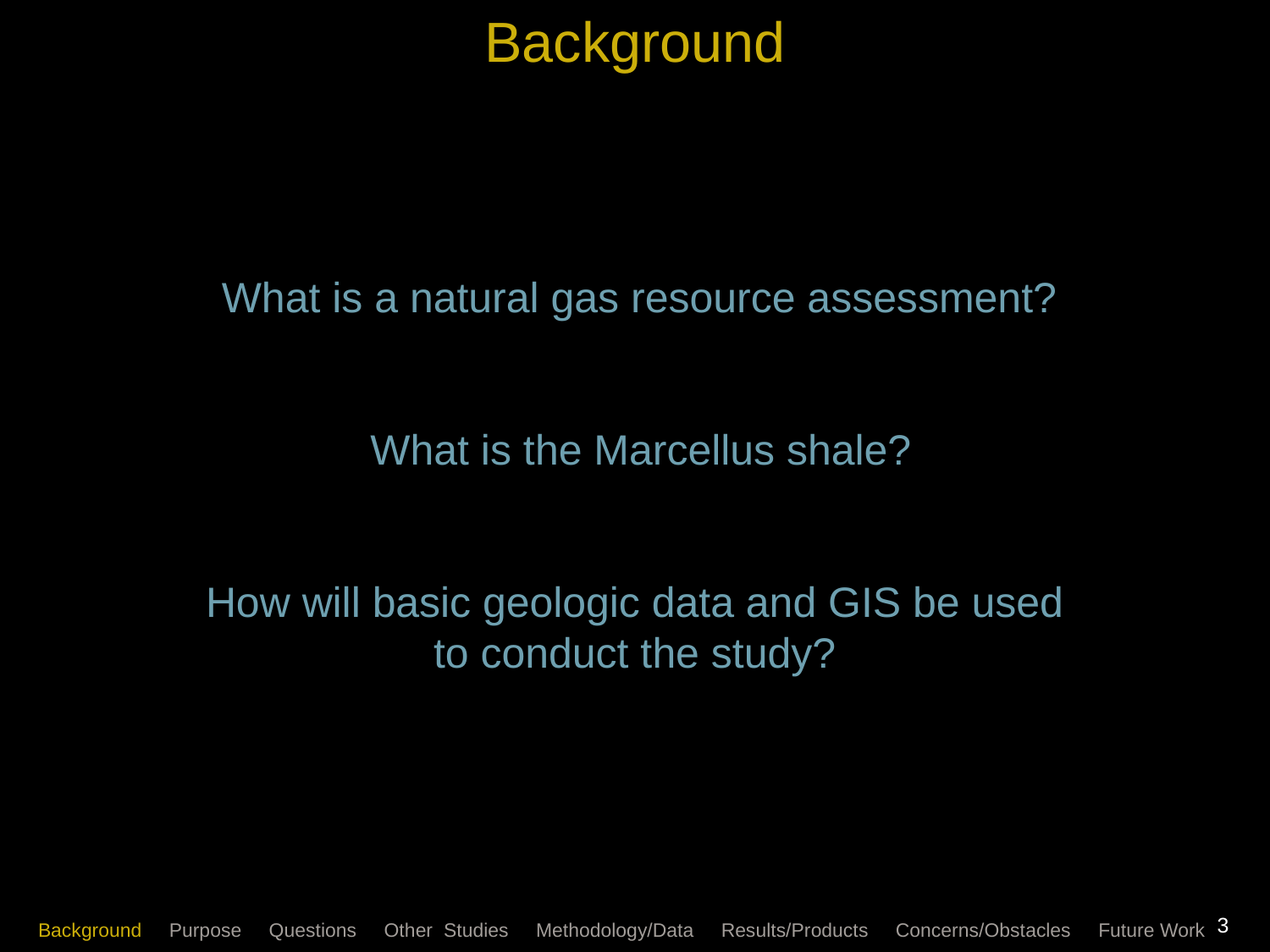

Background
 What is a natural gas resource assessment?

 What is the Marcellus shale?

How will basic geologic data and GIS be used
to conduct the study?
Background     Purpose     Questions     Other  Studies     Methodology/Data     Results/Products     Concerns/Obstacles     Future Work
3